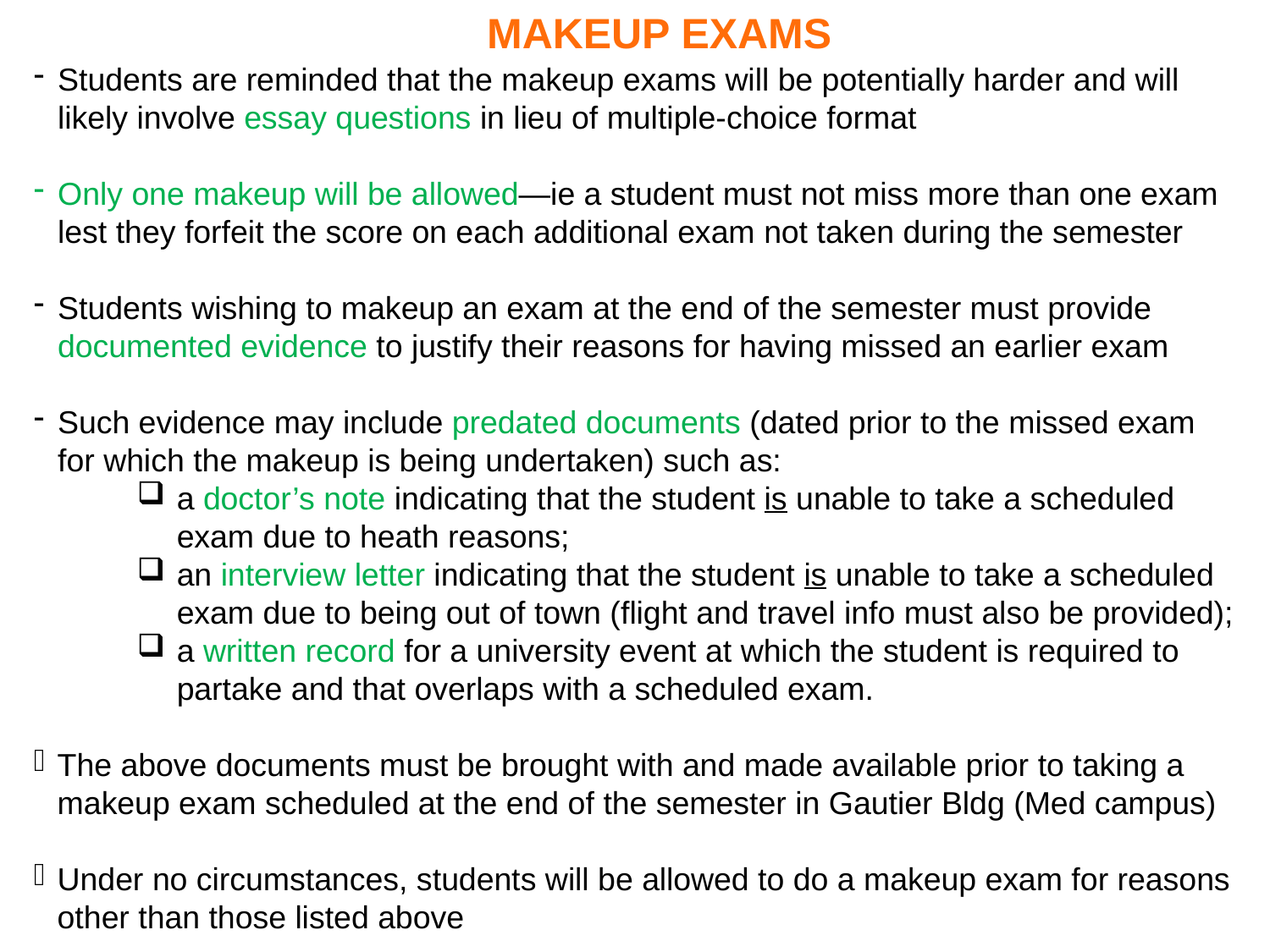

MAKEUP EXAMS
Students are reminded that the makeup exams will be potentially harder and will likely involve essay questions in lieu of multiple-choice format

Only one makeup will be allowed—ie a student must not miss more than one exam lest they forfeit the score on each additional exam not taken during the semester

Students wishing to makeup an exam at the end of the semester must provide documented evidence to justify their reasons for having missed an earlier exam

Such evidence may include predated documents (dated prior to the missed exam for which the makeup is being undertaken) such as:
a doctor’s note indicating that the student is unable to take a scheduled  exam due to heath reasons;
an interview letter indicating that the student is unable to take a scheduled exam due to being out of town (flight and travel info must also be provided);
a written record for a university event at which the student is required to partake and that overlaps with a scheduled exam.

The above documents must be brought with and made available prior to taking a makeup exam scheduled at the end of the semester in Gautier Bldg (Med campus)

Under no circumstances, students will be allowed to do a makeup exam for reasons other than those listed above